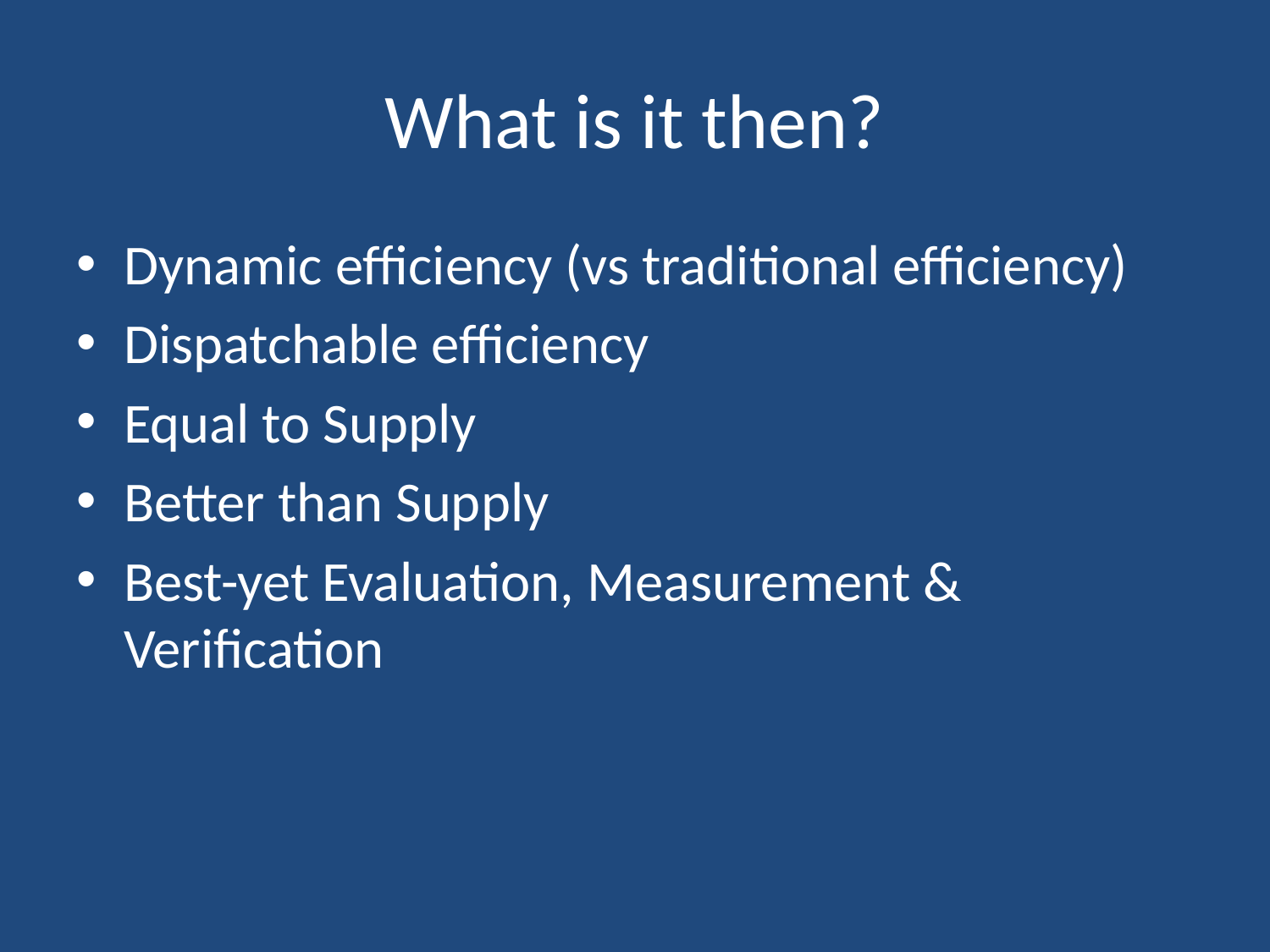

# What is it then?
Dynamic efficiency (vs traditional efficiency)
Dispatchable efficiency
Equal to Supply
Better than Supply
Best-yet Evaluation, Measurement & Verification